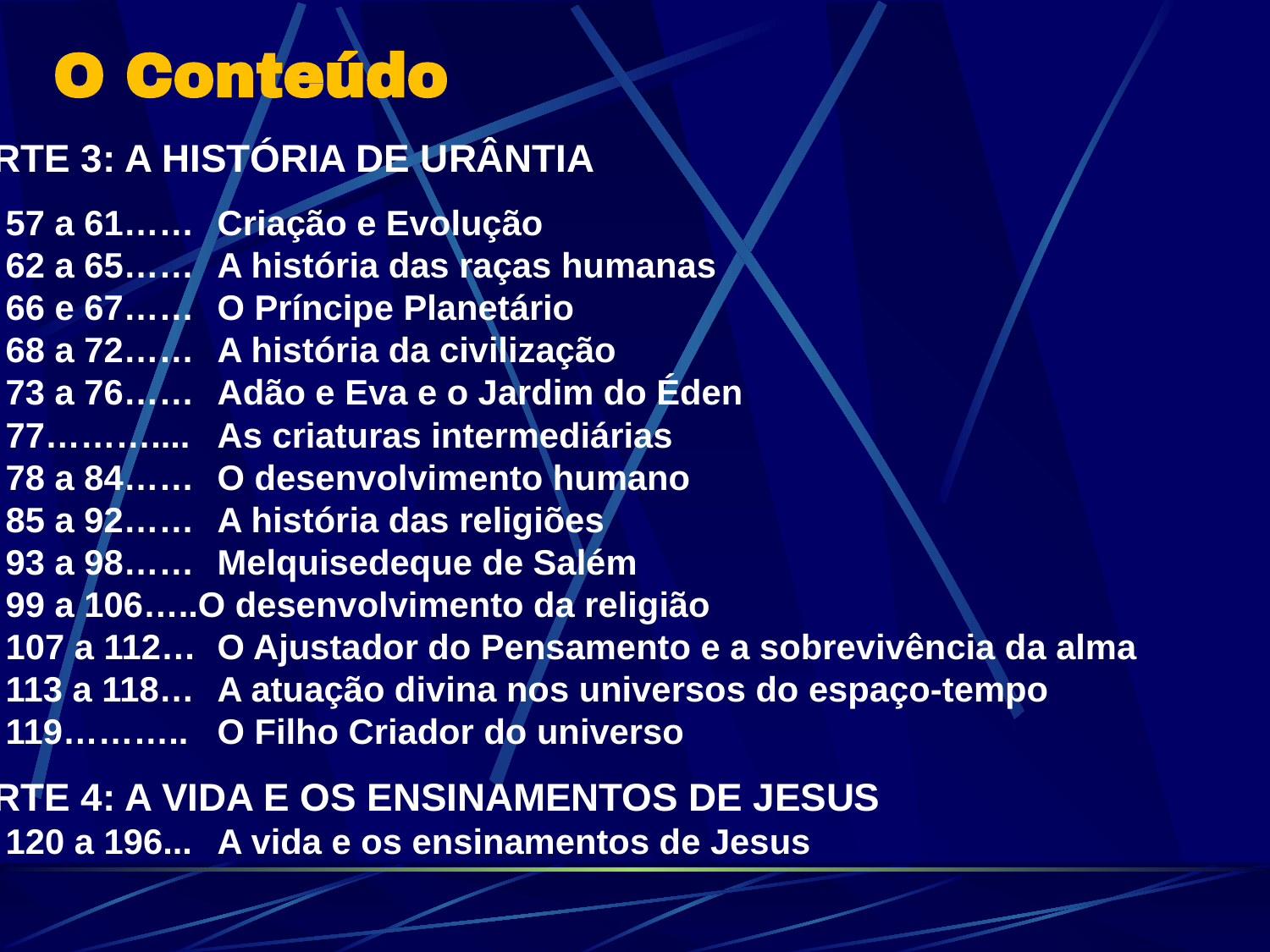

O Conteúdo
PARTE 3: A HISTÓRIA DE URÂNTIA

57 a 61……	Criação e Evolução
62 a 65……	A história das raças humanas
66 e 67……	O Príncipe Planetário
68 a 72……	A história da civilização
73 a 76……	Adão e Eva e o Jardim do Éden
77………....	As criaturas intermediárias
78 a 84……	O desenvolvimento humano
85 a 92……	A história das religiões
93 a 98……	Melquisedeque de Salém
99 a 106…..O desenvolvimento da religião
107 a 112…	O Ajustador do Pensamento e a sobrevivência da alma
113 a 118…	A atuação divina nos universos do espaço-tempo
119………..	O Filho Criador do universo

PARTE 4: A VIDA E OS ENSINAMENTOS DE JESUS
120 a 196...	A vida e os ensinamentos de Jesus